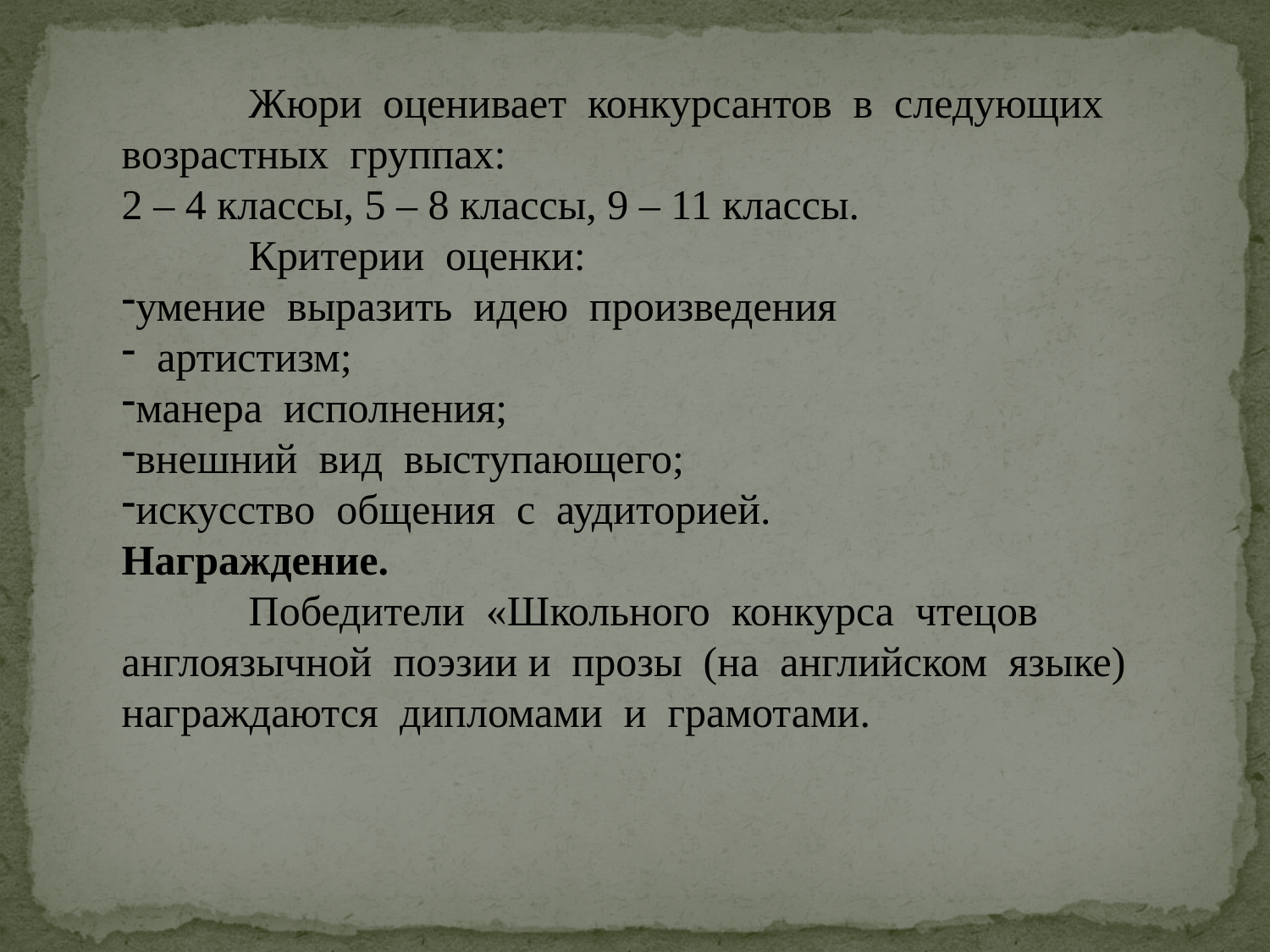

Жюри  оценивает  конкурсантов  в  следующих  возрастных  группах:
2 – 4 классы, 5 – 8 классы, 9 – 11 классы.
	Критерии  оценки:
умение  выразить  идею  произведения
  артистизм;
манера  исполнения;
внешний  вид  выступающего;
искусство  общения  с  аудиторией.
Награждение.
	Победители  «Школьного  конкурса  чтецов  англоязычной  поэзии и  прозы  (на  английском  языке)  награждаются  дипломами  и  грамотами.